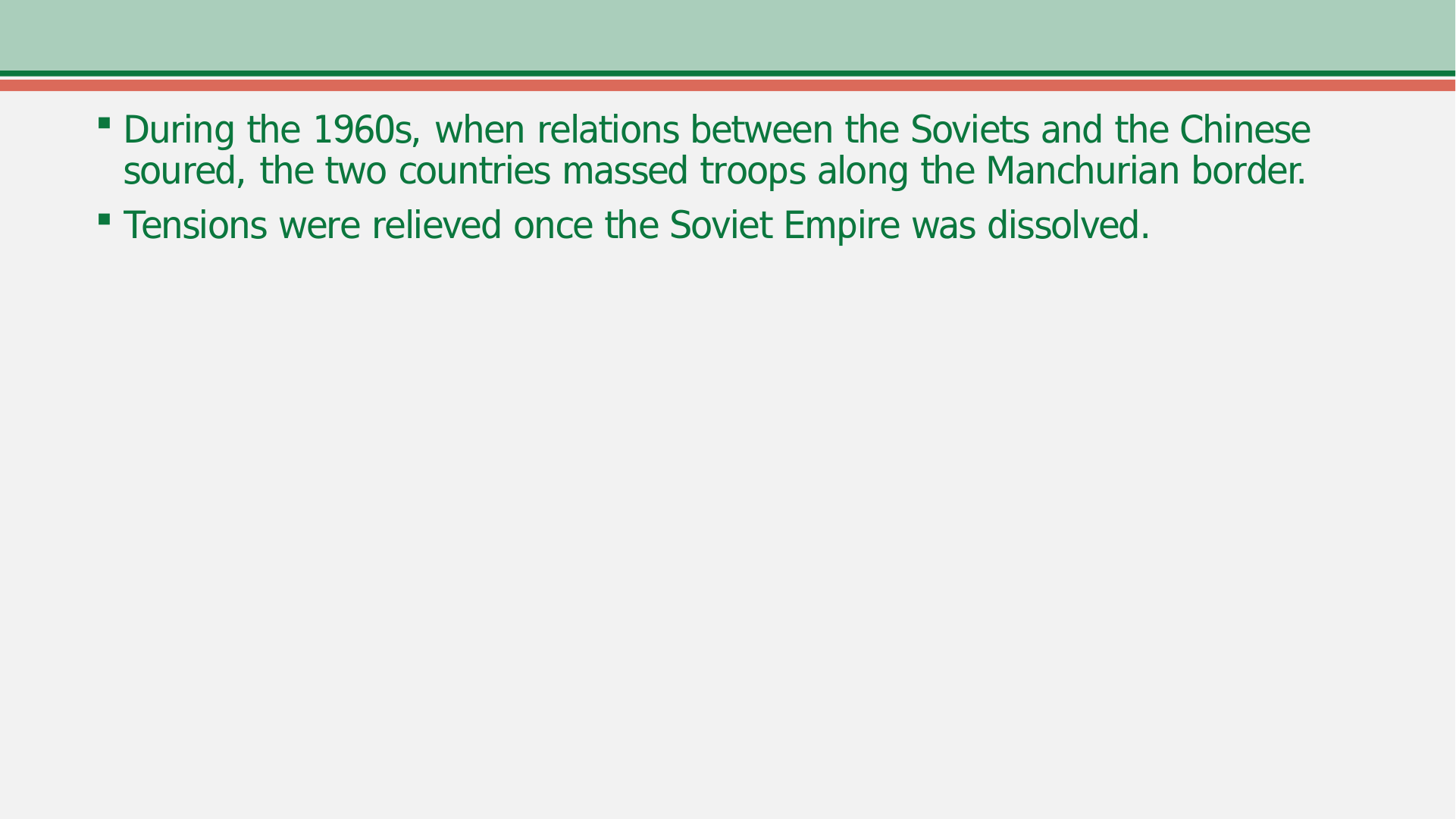

During the 1960s, when relations between the Soviets and the Chinese soured, the two countries massed troops along the Manchurian border.
Tensions were relieved once the Soviet Empire was dissolved.